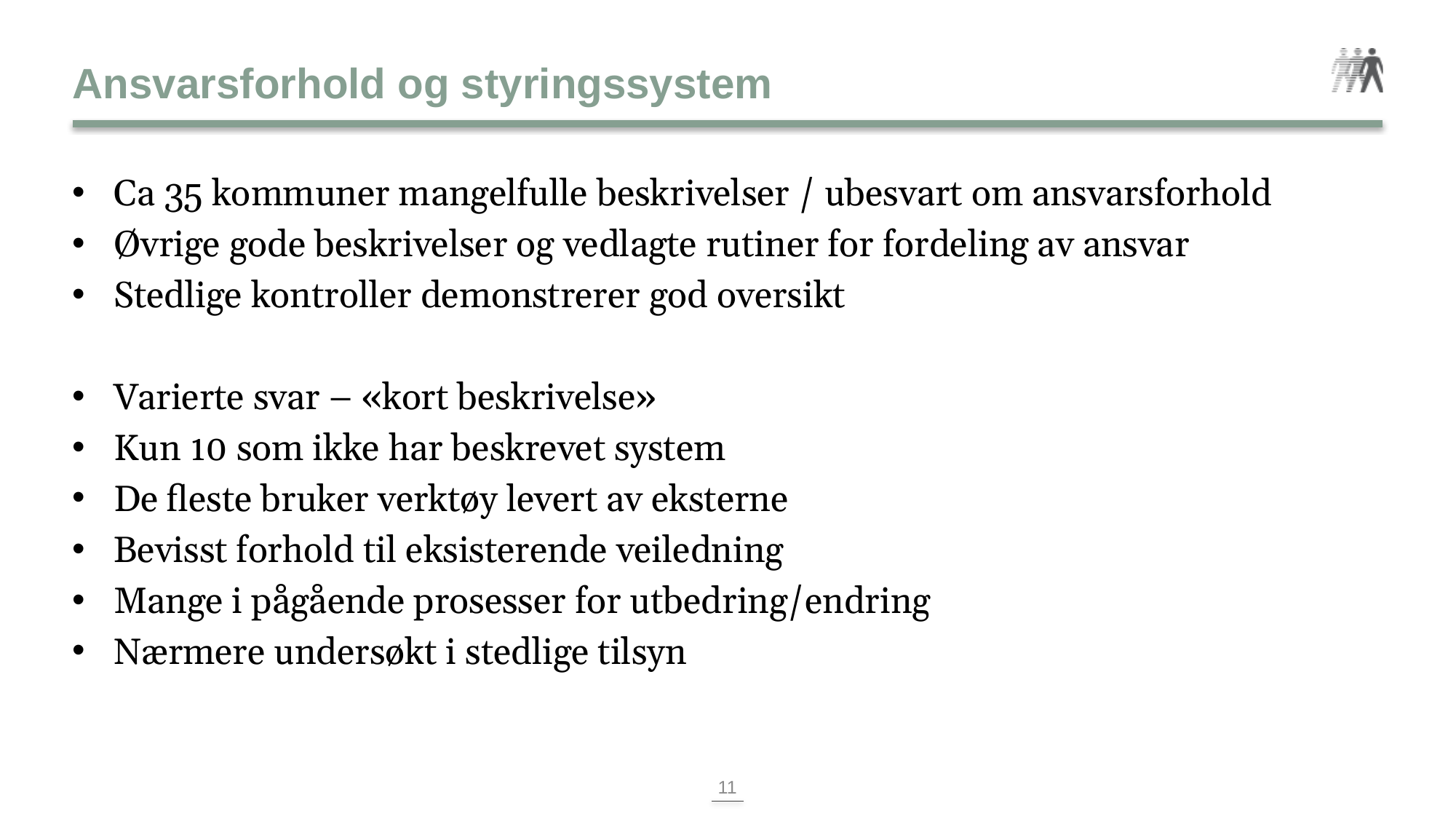

# Ansvarsforhold og styringssystem
Ca 35 kommuner mangelfulle beskrivelser / ubesvart om ansvarsforhold
Øvrige gode beskrivelser og vedlagte rutiner for fordeling av ansvar
Stedlige kontroller demonstrerer god oversikt

Varierte svar – «kort beskrivelse»
Kun 10 som ikke har beskrevet system
De fleste bruker verktøy levert av eksterne
Bevisst forhold til eksisterende veiledning
Mange i pågående prosesser for utbedring/endring
Nærmere undersøkt i stedlige tilsyn
11